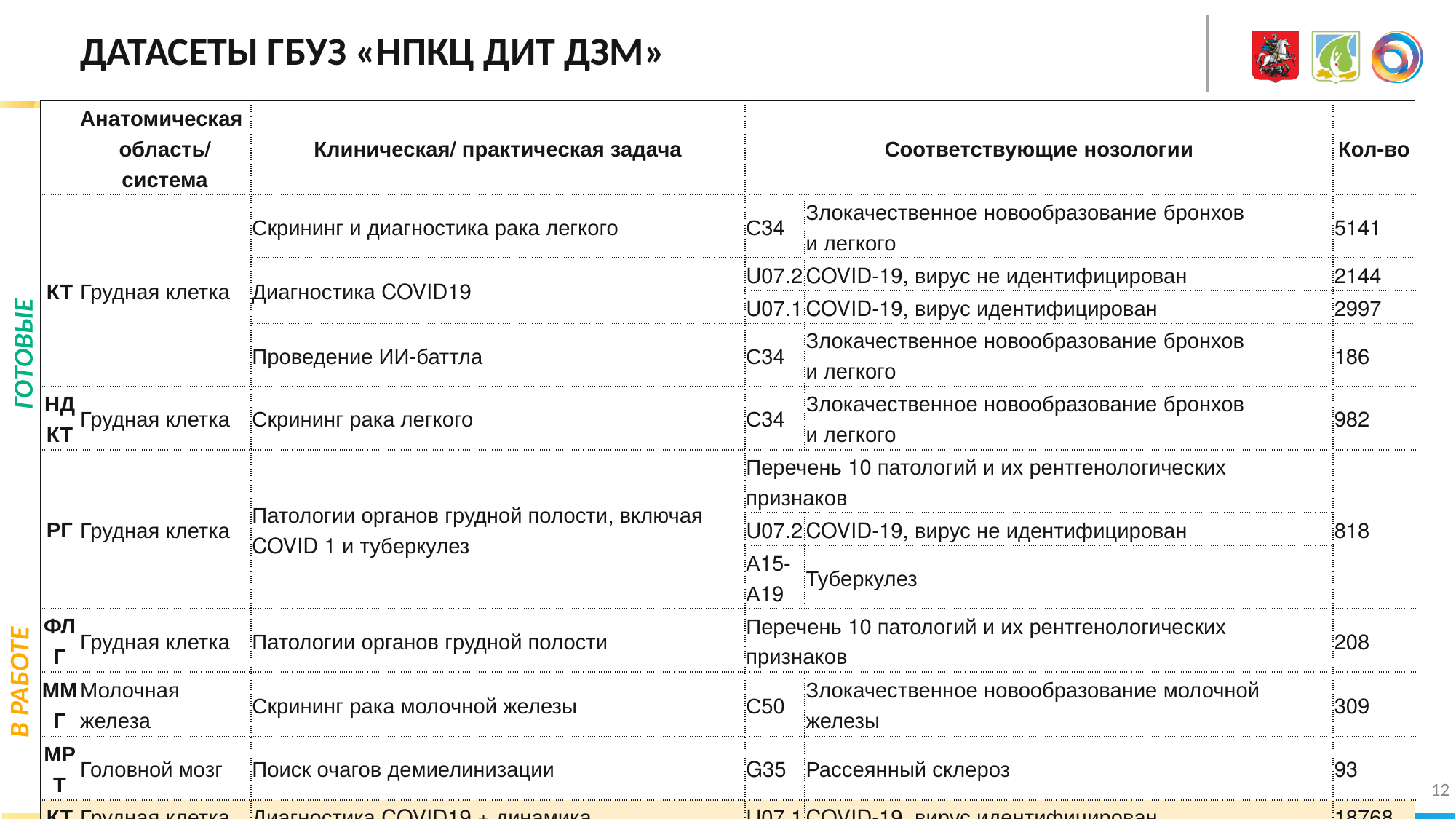

# ДАТАСЕТЫ ГБУЗ «НПКЦ ДИТ ДЗМ»
|  | Анатомическая область/ система | Клиническая/ практическая задача | Соответствующие нозологии |  | Кол-во |
| --- | --- | --- | --- | --- | --- |
| КТ | Грудная клетка | Скрининг и диагностика рака легкого | С34 | Злокачественное новообразование бронхов и легкого | 5141 |
|  |  | Диагностика COVID19 | U07.2 | COVID-19, вирус не идентифицирован | 2144 |
|  |  |  | U07.1 | COVID-19, вирус идентифицирован | 2997 |
|  |  | Проведение ИИ-баттла | С34 | Злокачественное новообразование бронхов и легкого | 186 |
| НДКТ | Грудная клетка | Скрининг рака легкого | С34 | Злокачественное новообразование бронхов и легкого | 982 |
| РГ | Грудная клетка | Патологии органов грудной полости, включая COVID 1 и туберкулез | Перечень 10 патологий и их рентгенологических признаков |  | 818 |
|  |  |  | U07.2 | COVID-19, вирус не идентифицирован |  |
|  |  |  | А15-А19 | Туберкулез |  |
| ФЛГ | Грудная клетка | Патологии органов грудной полости | Перечень 10 патологий и их рентгенологических признаков |  | 208 |
| ММГ | Молочная железа | Скрининг рака молочной железы | С50 | Злокачественное новообразование молочной железы | 309 |
| МРТ | Головной мозг | Поиск очагов демиелинизации | G35 | Рассеянный склероз | 93 |
| КТ | Грудная клетка | Диагностика COVID19 + динамика | U07.1 | COVID-19, вирус идентифицирован | 18768 |
| КТ | Аорта | Скрининг дилатации, кальцинации, аневризмы аорты | I71 | Аневризма и расслоение аорты | 300 |
| РГ | Грудная клетка | Поиск патологий ОГК у пациентов детского и подросткового возраста | Перечень патологий (уточняется) |  | 210 |
| КТ | Грудная клетка | Научные исследования (парная выборка КТ+НДКТ) | С34 | Злокачественное новообразование бронхов и легкого | 4256 |
| ММГ | Молочная железа | Радиомика/ радиогеномика рака молочной железы | С50 | Злокачественное новообразование молочной железы | 256 |
| ИТОГО |  |  | 36 668 |  |  |
ГОТОВЫЕ
В РАБОТЕ
12
tele-med.ai